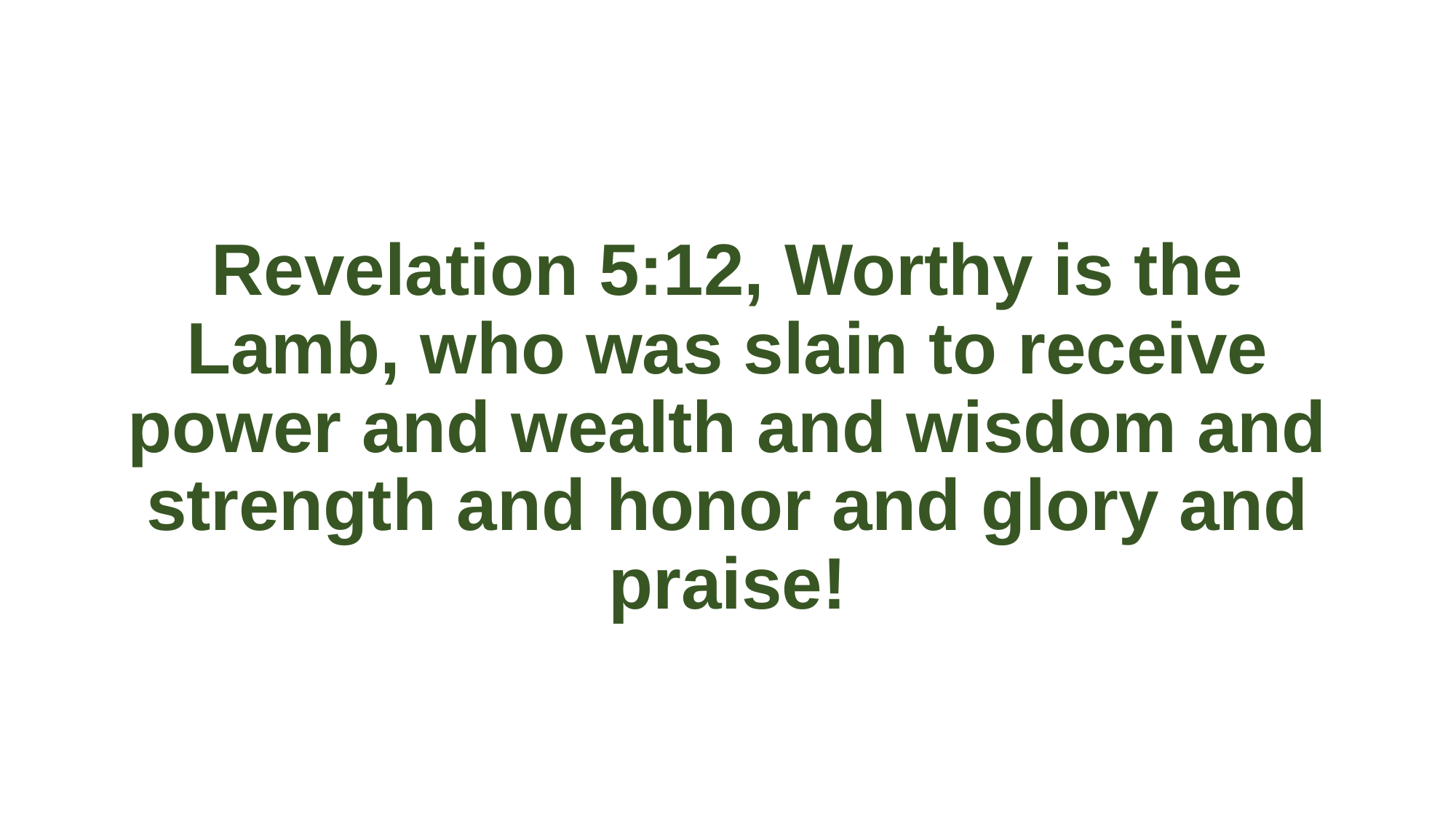

Revelation 5:12, Worthy is the Lamb, who was slain to receive power and wealth and wisdom and strength and honor and glory and praise!